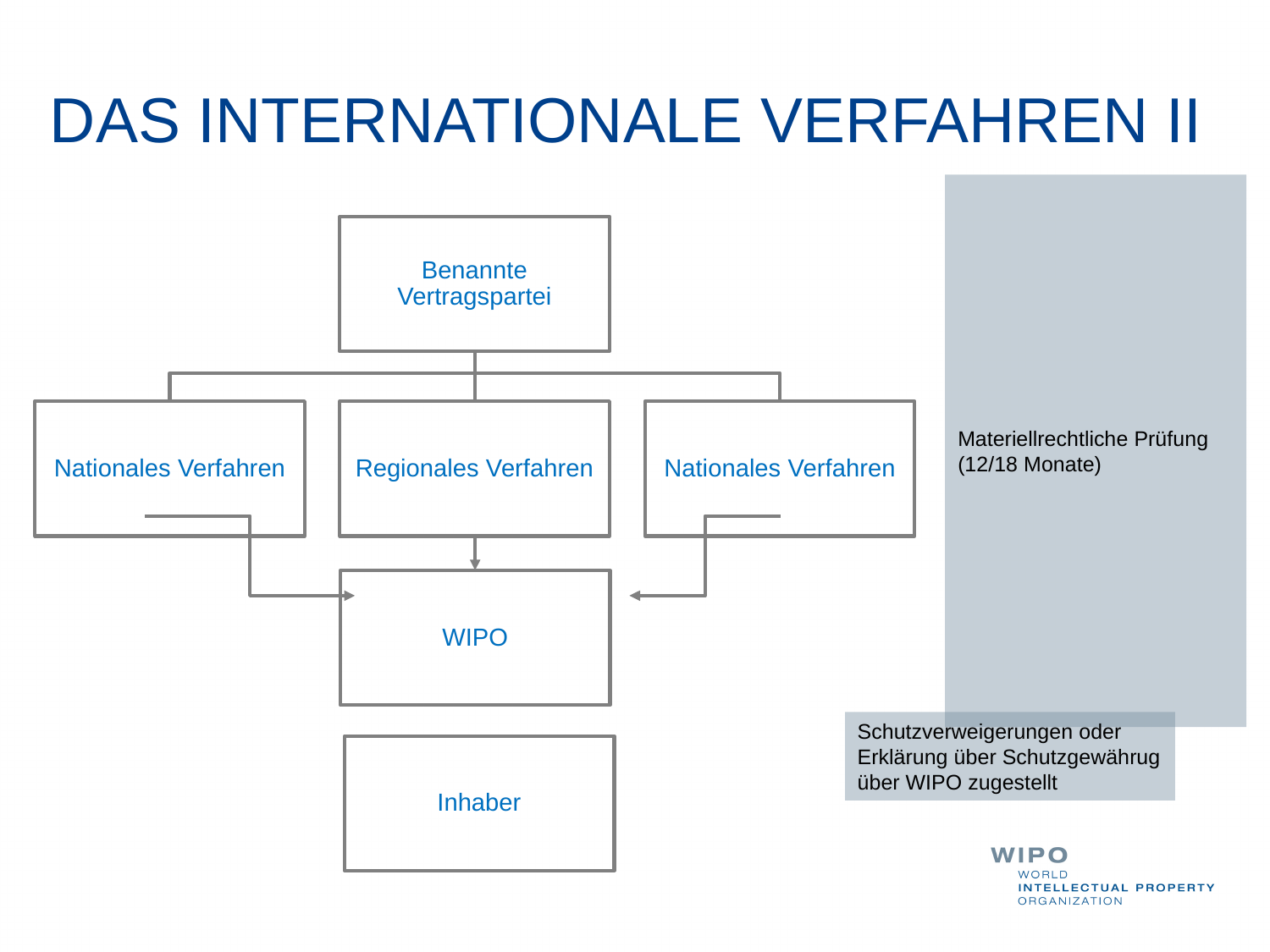

# DAS INTERNATIONALE VERFAHREN II
Benannte Vertragspartei

Nationales Verfahren
Regionales Verfahren
Nationales Verfahren

WIPO

Inhaber
Materiellrechtliche Prüfung (12/18 Monate)
Schutzverweigerungen oder Erklärung über Schutzgewährug über WIPO zugestellt